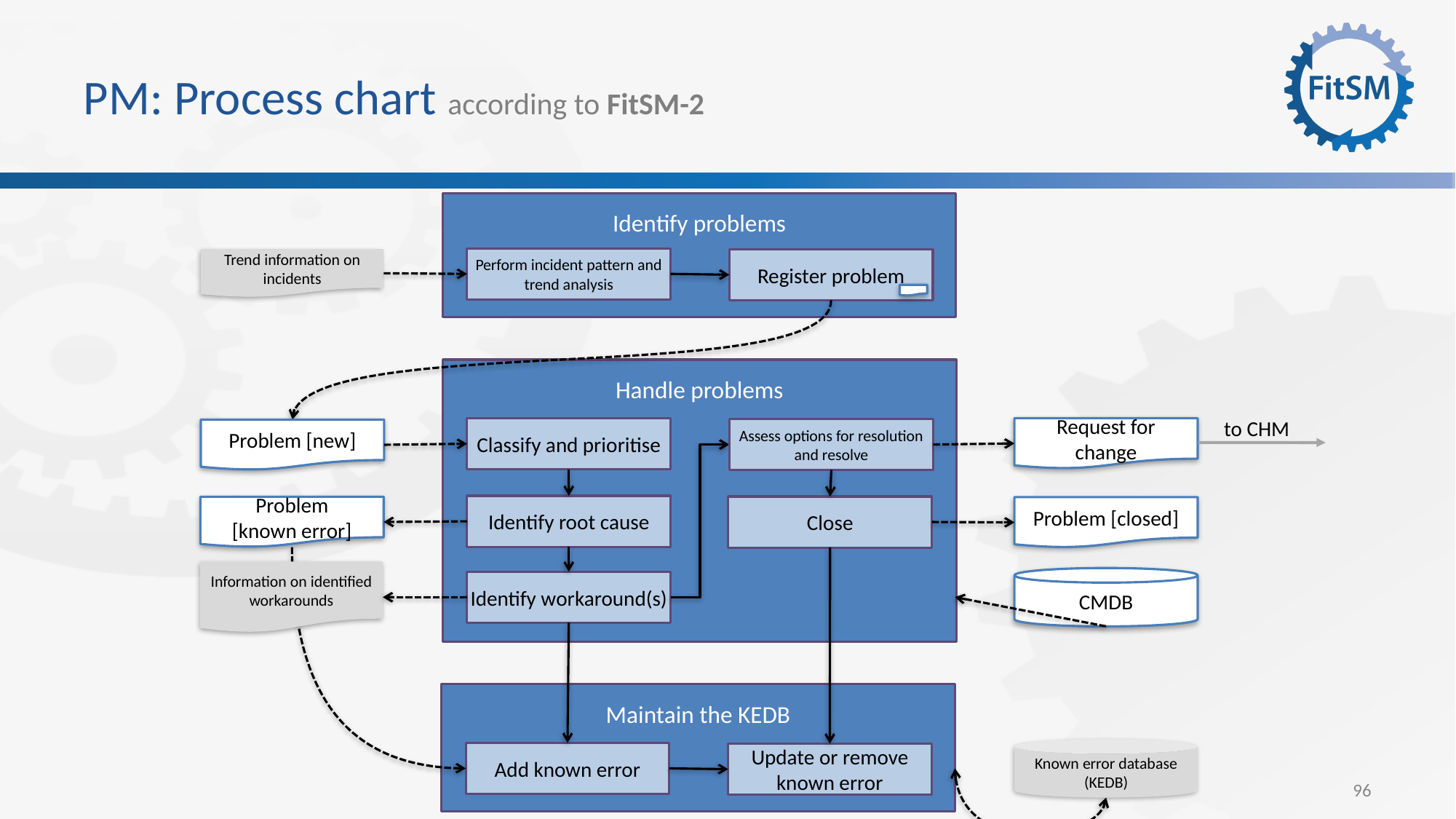

# PM: Process chart according to FitSM-2

Identify problems
Perform incident pattern and trend analysis
Trend information on incidents
Register problem

Handle problems
to CHM
Classify and prioritise
Request for change
Assess options for resolution and resolve
Problem [new]

Identify root cause
Close
Problem
[known error]
Problem [closed]
Information on identified workarounds
CMDB
Identify workaround(s)

Maintain the KEDB
Known error database (KEDB)
Add known error
Update or remove known error
96